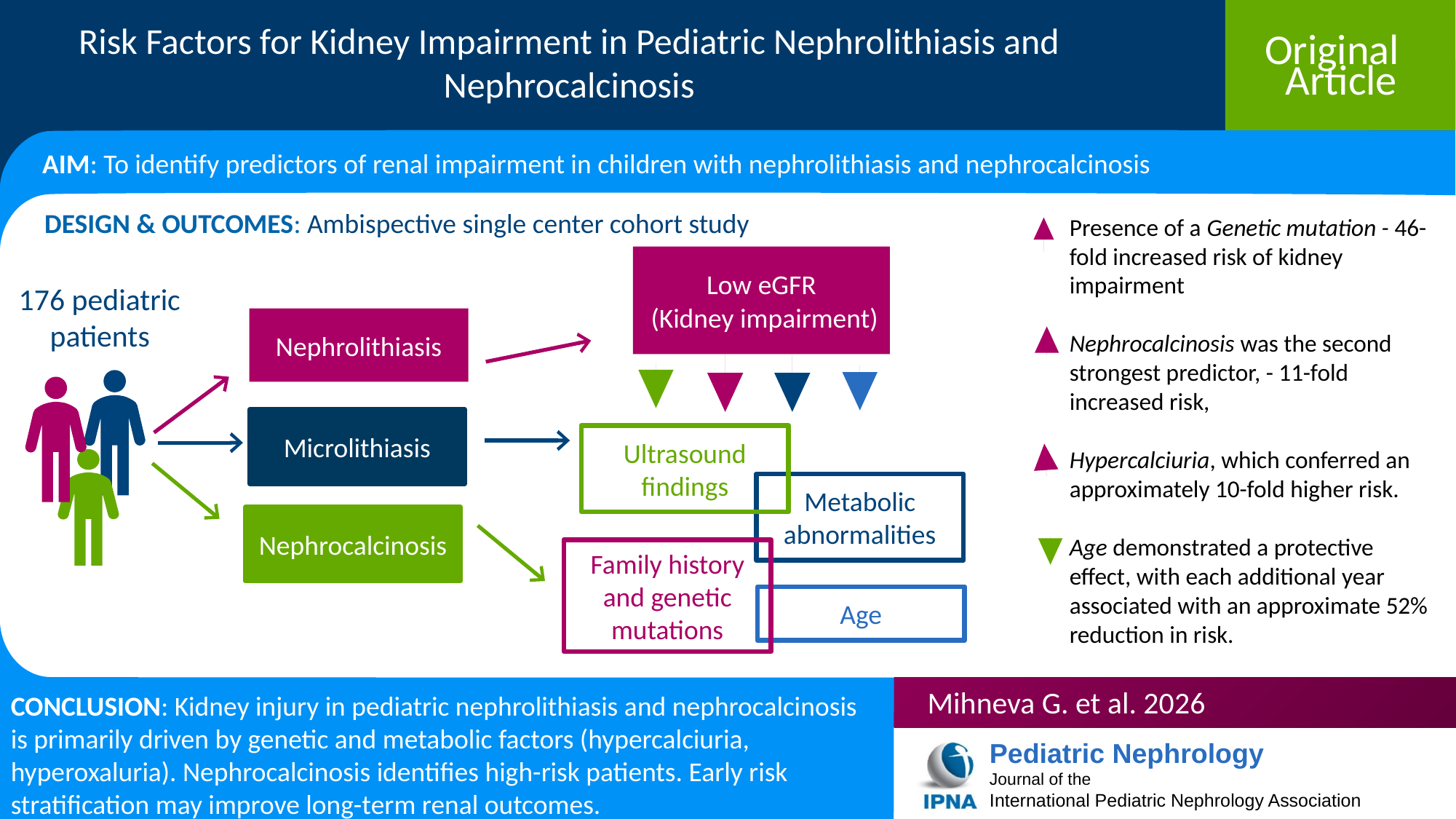

Risk Factors for Kidney Impairment in Pediatric Nephrolithiasis and Nephrocalcinosis
AIM: To identify predictors of renal impairment in children with nephrolithiasis and nephrocalcinosis

DESIGN & OUTCOMES: Ambispective single center cohort study
Presence of a Genetic mutation - 46-fold increased risk of kidney impairment

Nephrocalcinosis was the second strongest predictor, - 11-fold increased risk,

Hypercalciuria, which conferred an approximately 10-fold higher risk.

Age demonstrated a protective effect, with each additional year associated with an approximate 52% reduction in risk.

Low eGFR
 (Kidney impairment)
176 pediatric patients
Nephrolithiasis

Microlithiasis
Ultrasound findings

Metabolic abnormalities
Nephrocalcinosis

Family history and genetic mutations
Age
Mihneva G. et al. 2026
CONCLUSION: Kidney injury in pediatric nephrolithiasis and nephrocalcinosis is primarily driven by genetic and metabolic factors (hypercalciuria, hyperoxaluria). Nephrocalcinosis identifies high-risk patients. Early risk stratification may improve long-term renal outcomes.
-----